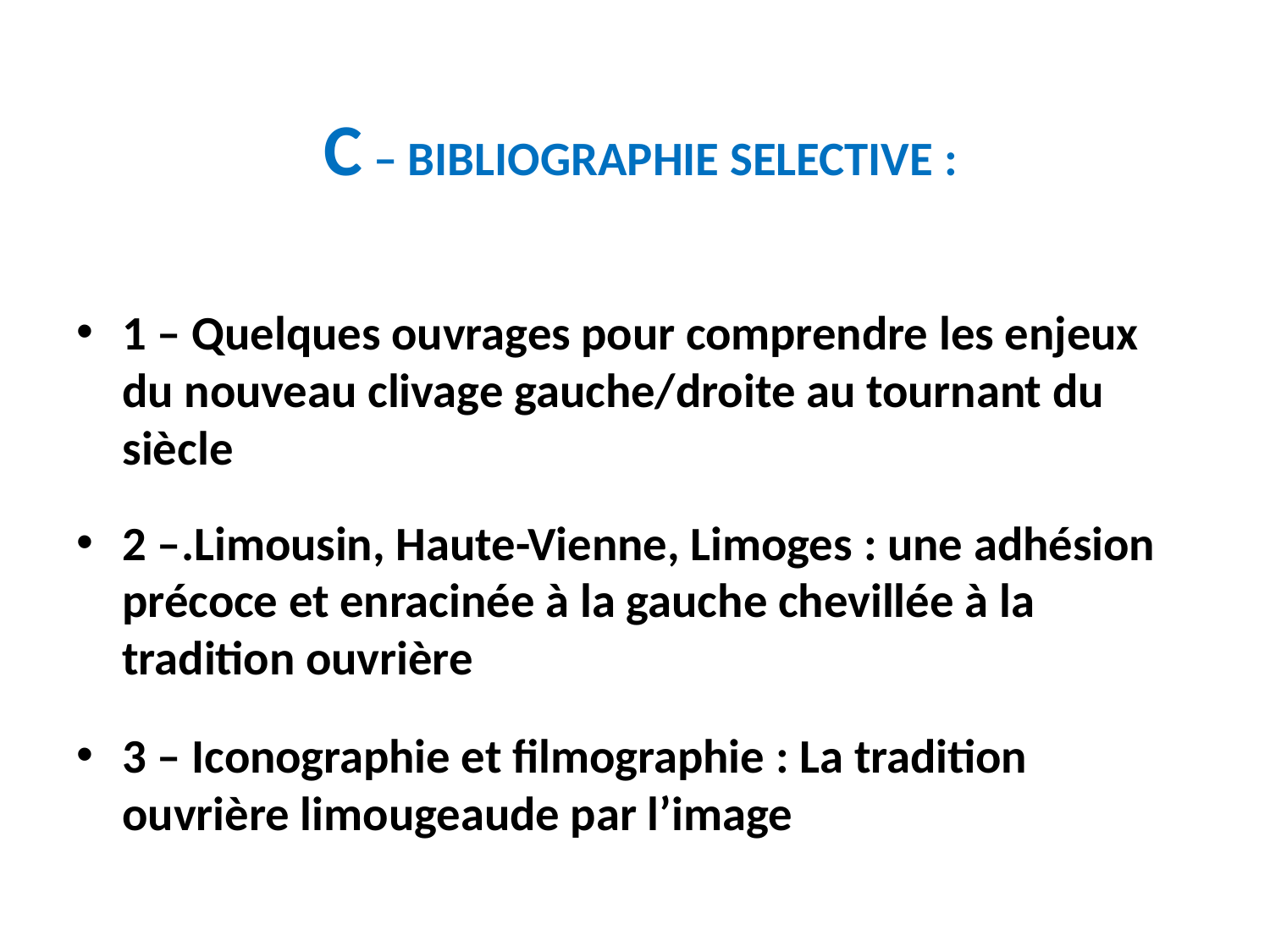

# C – BIBLIOGRAPHIE SELECTIVE :
1 – Quelques ouvrages pour comprendre les enjeux du nouveau clivage gauche/droite au tournant du siècle

2 –.Limousin, Haute-Vienne, Limoges : une adhésion précoce et enracinée à la gauche chevillée à la tradition ouvrière

3 – Iconographie et filmographie : La tradition ouvrière limougeaude par l’image